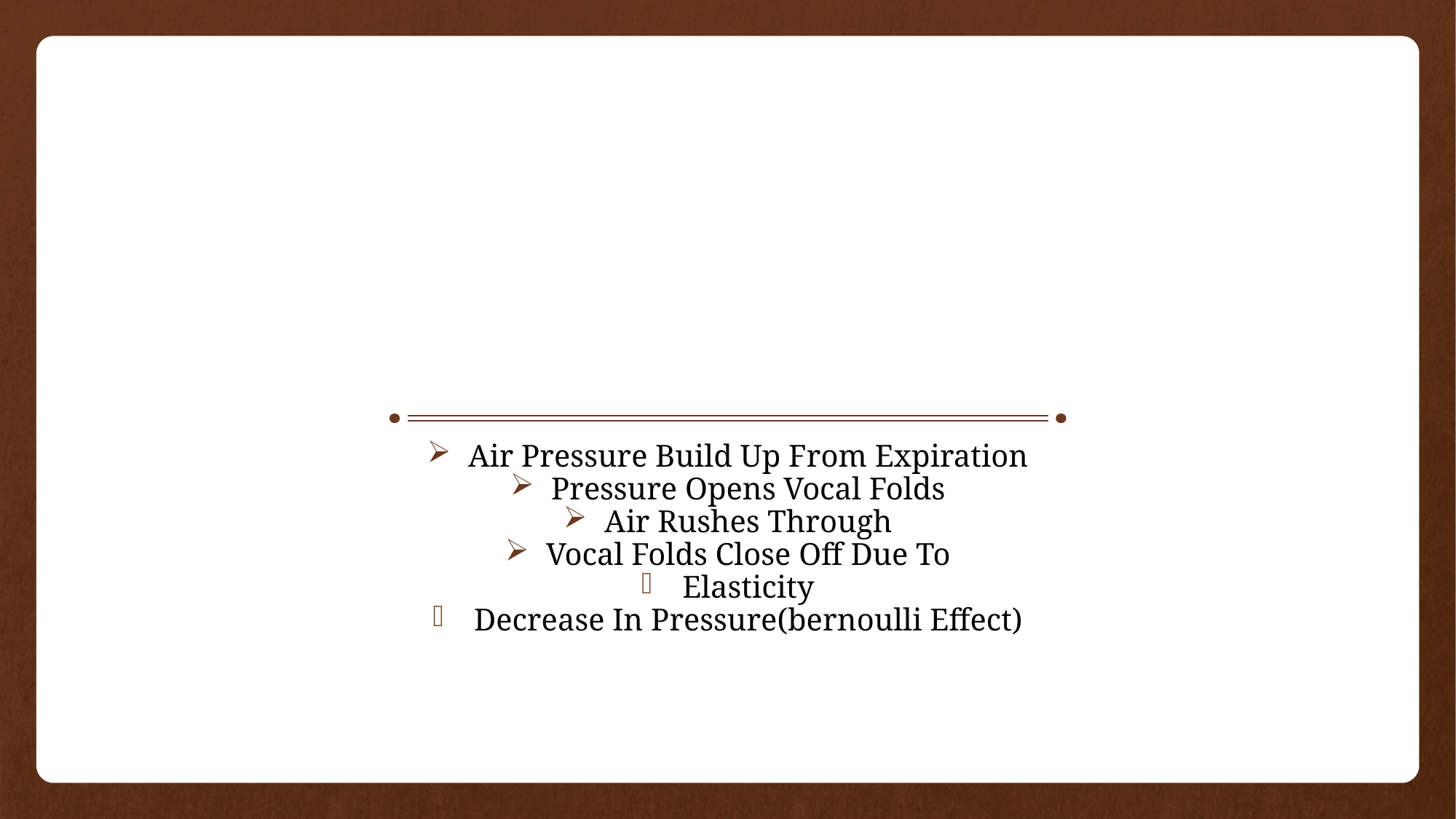

#
Air Pressure Build Up From Expiration
Pressure Opens Vocal Folds
Air Rushes Through
Vocal Folds Close Off Due To
Elasticity
Decrease In Pressure(bernoulli Effect)